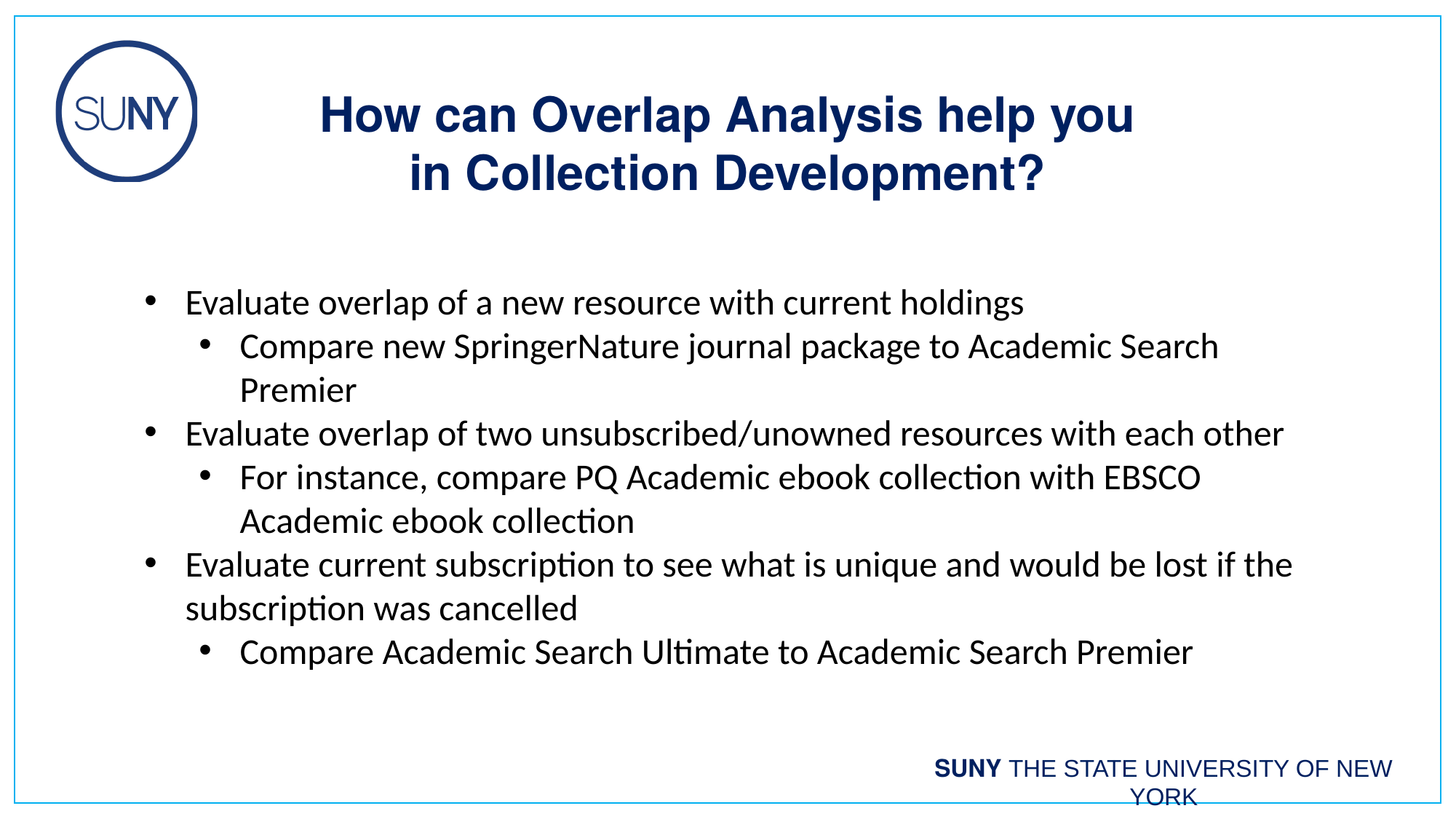

How can Overlap Analysis help you in Collection Development?
Evaluate overlap of a new resource with current holdings
Compare new SpringerNature journal package to Academic Search Premier
Evaluate overlap of two unsubscribed/unowned resources with each other
For instance, compare PQ Academic ebook collection with EBSCO Academic ebook collection
Evaluate current subscription to see what is unique and would be lost if the subscription was cancelled
Compare Academic Search Ultimate to Academic Search Premier